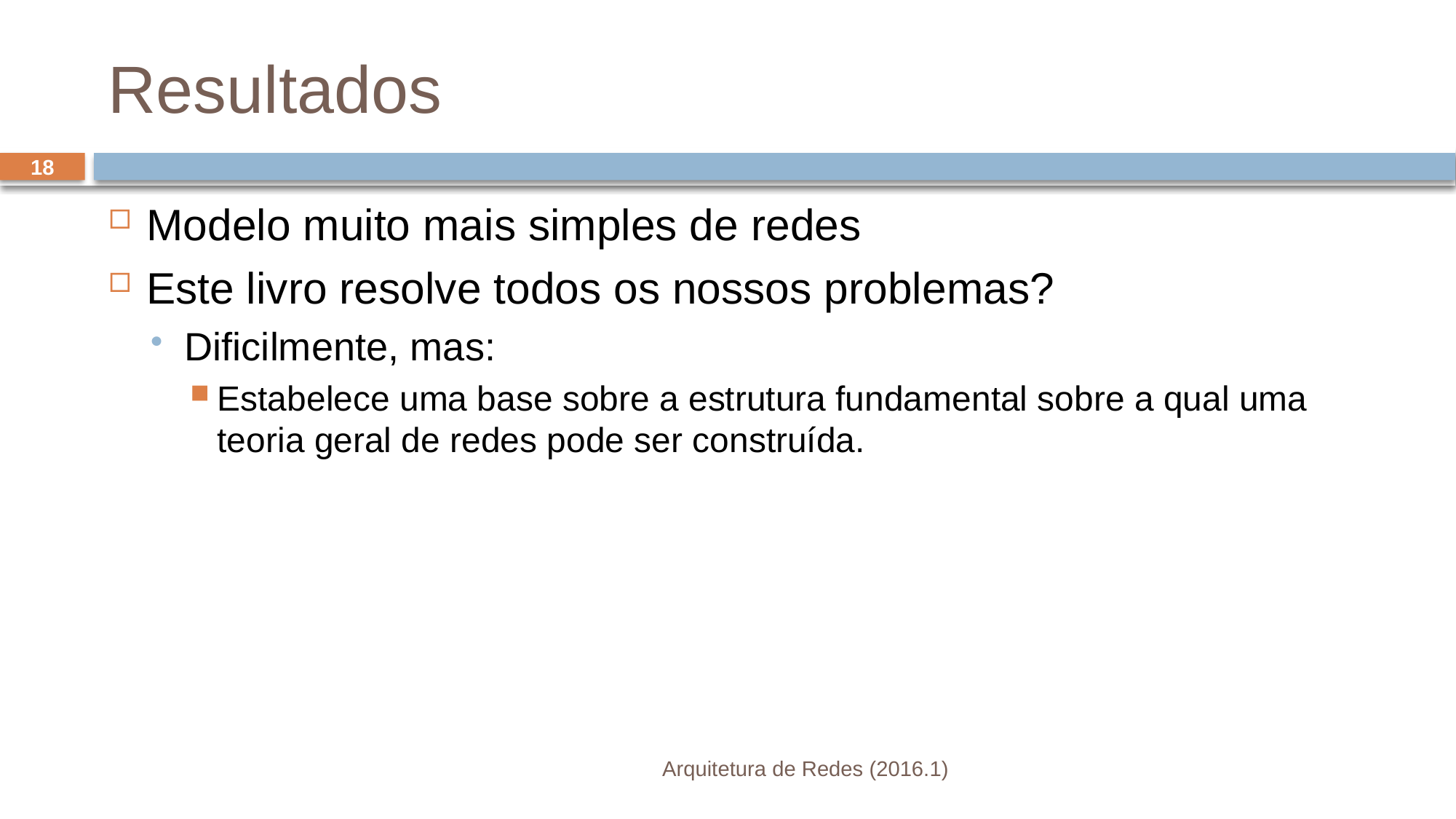

# Resultados
18
Modelo muito mais simples de redes
Este livro resolve todos os nossos problemas?
Dificilmente, mas:
Estabelece uma base sobre a estrutura fundamental sobre a qual uma teoria geral de redes pode ser construída.
Arquitetura de Redes (2016.1)